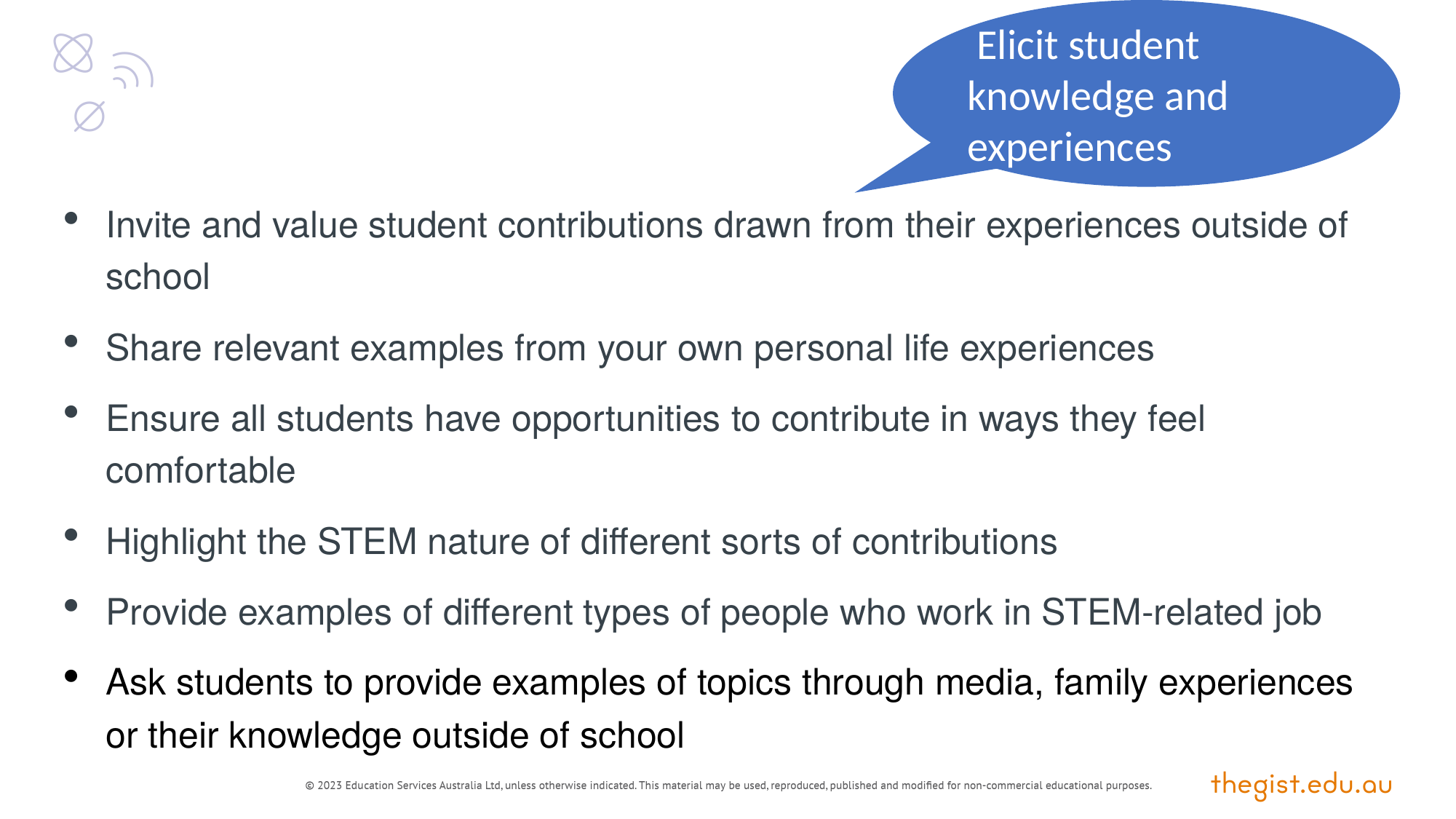

Elicit student          knowledge and experiences
Invite and value student contributions drawn from their experiences outside of school
Share relevant examples from your own personal life experiences
Ensure all students have opportunities to contribute in ways they feel comfortable
Highlight the STEM nature of different sorts of contributions
Provide examples of different types of people who work in STEM-related job
Ask students to provide examples of topics through media, family experiences or their knowledge outside of school